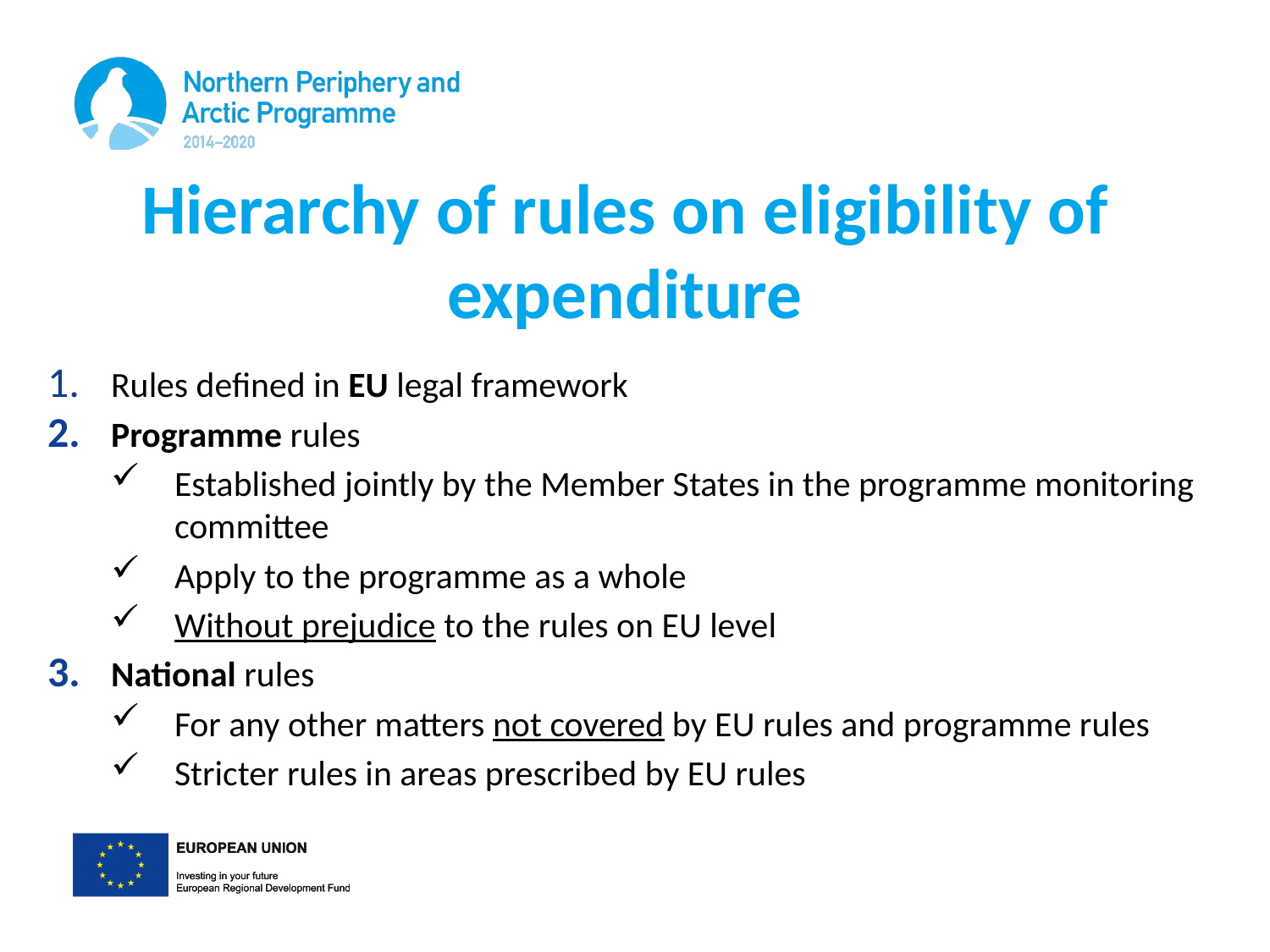

# Hierarchy of rules on eligibility of expenditure
Rules defined in EU legal framework
Programme rules
Established jointly by the Member States in the programme monitoring committee
Apply to the programme as a whole
Without prejudice to the rules on EU level
National rules
For any other matters not covered by EU rules and programme rules
Stricter rules in areas prescribed by EU rules